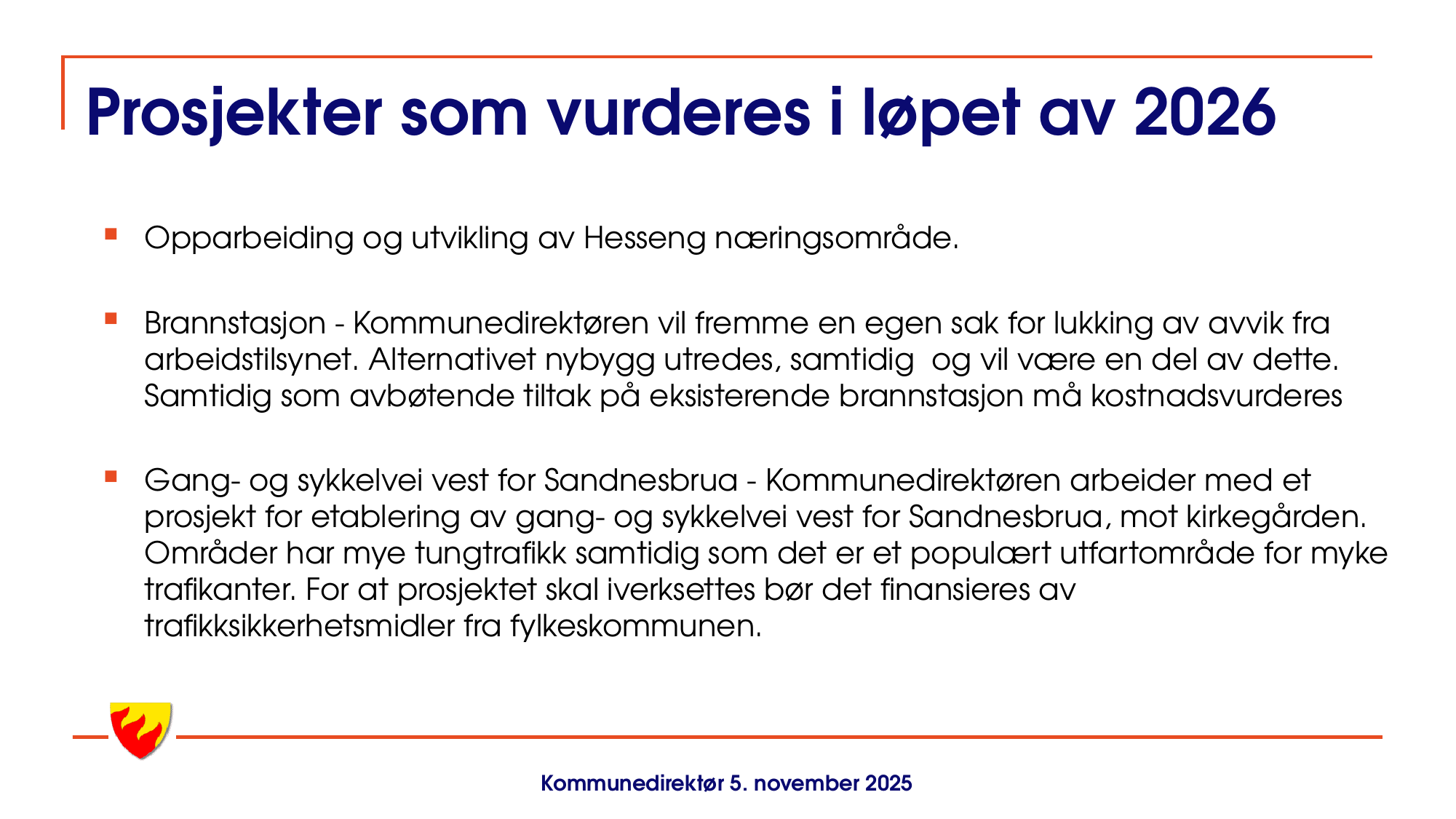

# Prosjekter som vurderes i løpet av 2026

Opparbeiding og utvikling av Hesseng næringsområde.

Brannstasjon - Kommunedirektøren vil fremme en egen sak for lukking av avvik fra arbeidstilsynet. Alternativet nybygg utredes, samtidig  og vil være en del av dette. Samtidig som avbøtende tiltak på eksisterende brannstasjon må kostnadsvurderes

Gang- og sykkelvei vest for Sandnesbrua - Kommunedirektøren arbeider med et prosjekt for etablering av gang- og sykkelvei vest for Sandnesbrua, mot kirkegården. Områder har mye tungtrafikk samtidig som det er et populært utfartområde for myke trafikanter. For at prosjektet skal iverksettes bør det finansieres av trafikksikkerhetsmidler fra fylkeskommunen.
Kommunedirektør 5. november 2025